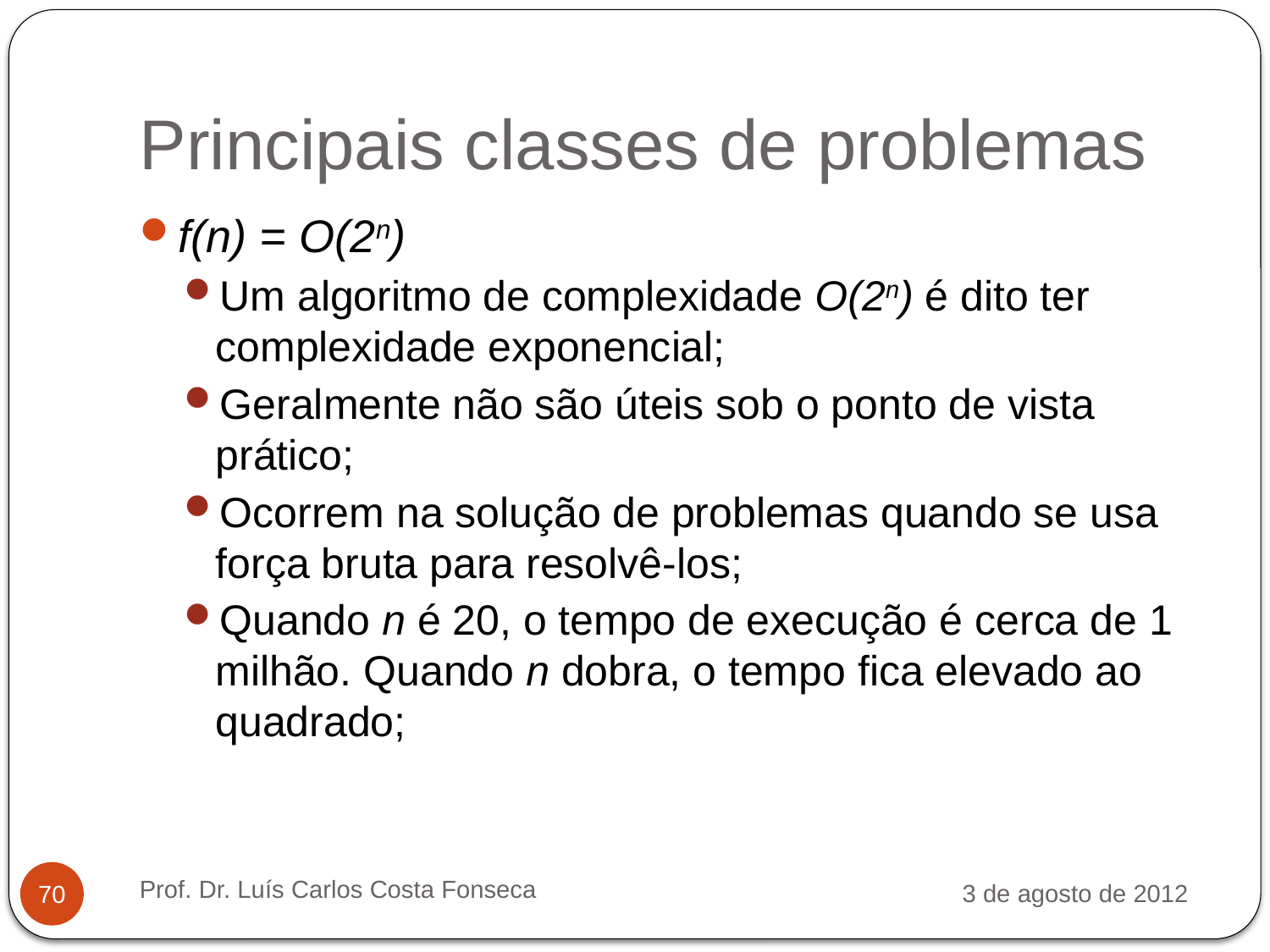

# Principais classes de problemas
f(n) = O(2n)
Um algoritmo de complexidade O(2n) é dito ter complexidade exponencial;
Geralmente não são úteis sob o ponto de vista prático;
Ocorrem na solução de problemas quando se usa força bruta para resolvê-los;
Quando n é 20, o tempo de execução é cerca de 1 milhão. Quando n dobra, o tempo fica elevado ao quadrado;
Prof. Dr. Luís Carlos Costa Fonseca
3 de agosto de 2012
70